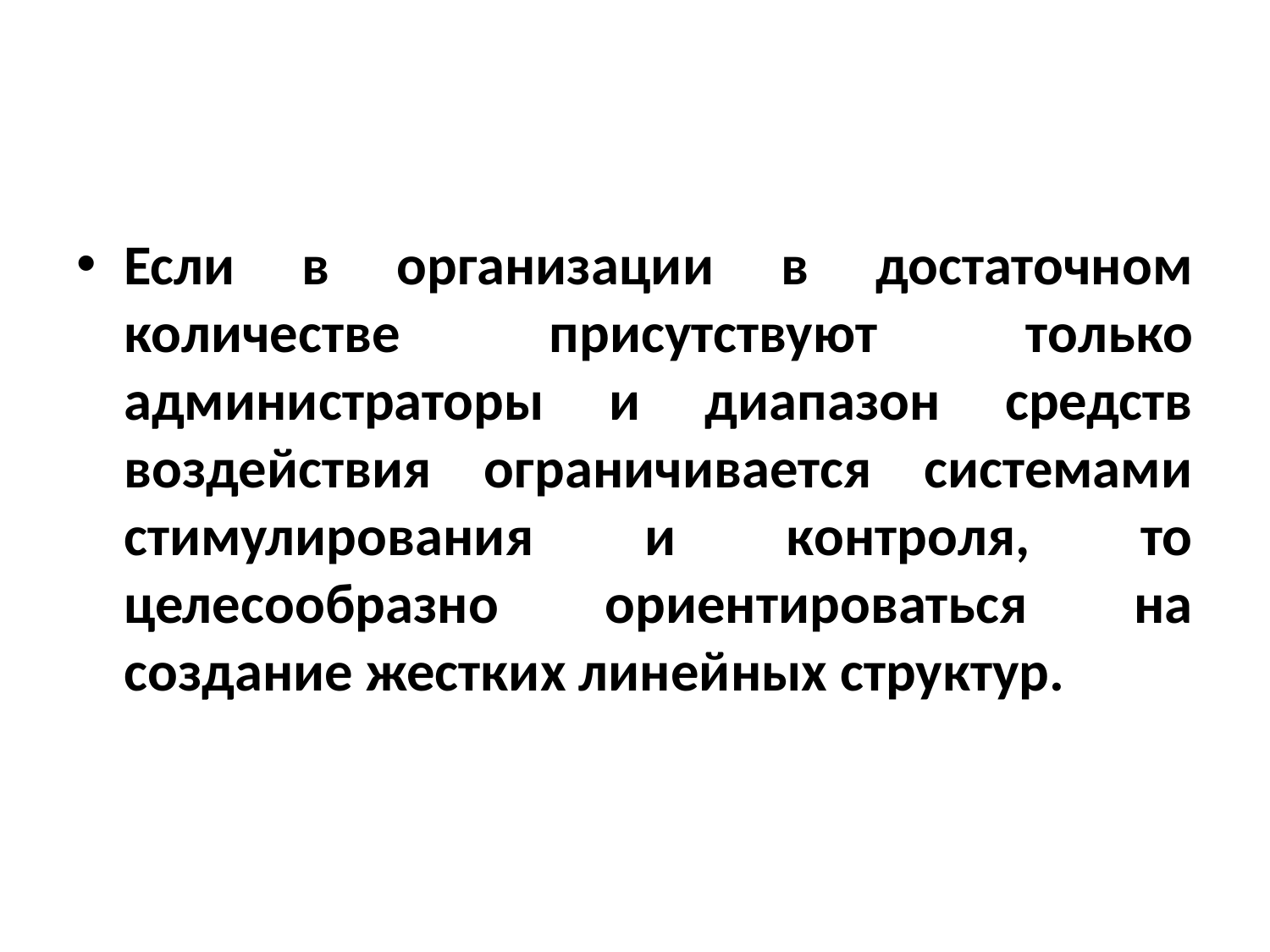

#
Если в организации в достаточном количестве присутствуют только администраторы и диапазон средств воздействия ограничивается системами стимулирования и контроля, то целесообразно ориентироваться на создание жестких линейных структур.